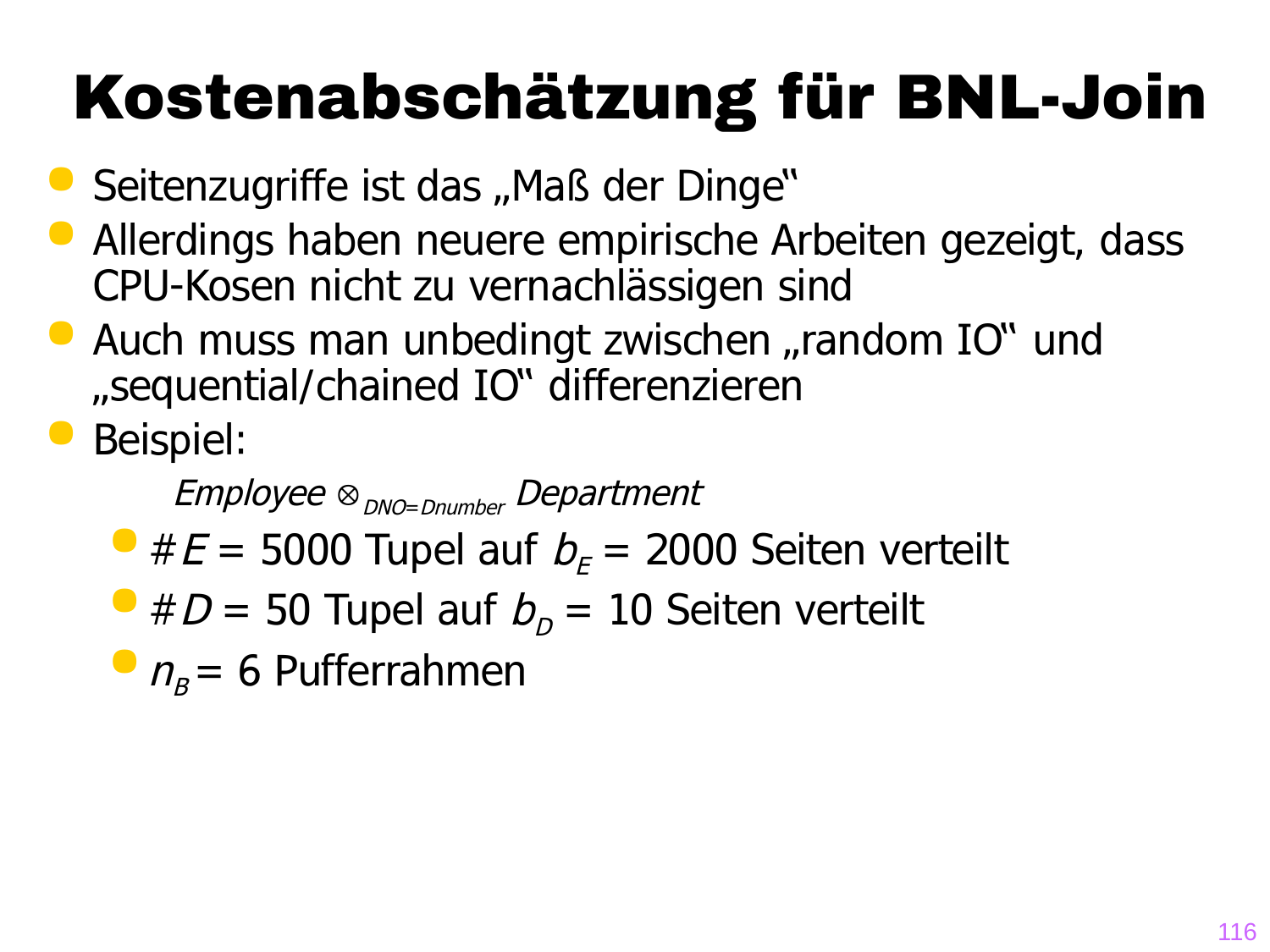

# Kostenabschätzung für BNL-Join
Seitenzugriffe ist das „Maß der Dinge“
Allerdings haben neuere empirische Arbeiten gezeigt, dass CPU-Kosen nicht zu vernachlässigen sind
Auch muss man unbedingt zwischen „random IO“ und „sequential/chained IO“ differenzieren
Beispiel:
Employee ⊗DNO=Dnumber Department
#E = 5000 Tupel auf bE = 2000 Seiten verteilt
#D = 50 Tupel auf bD = 10 Seiten verteilt
nB = 6 Pufferrahmen
116